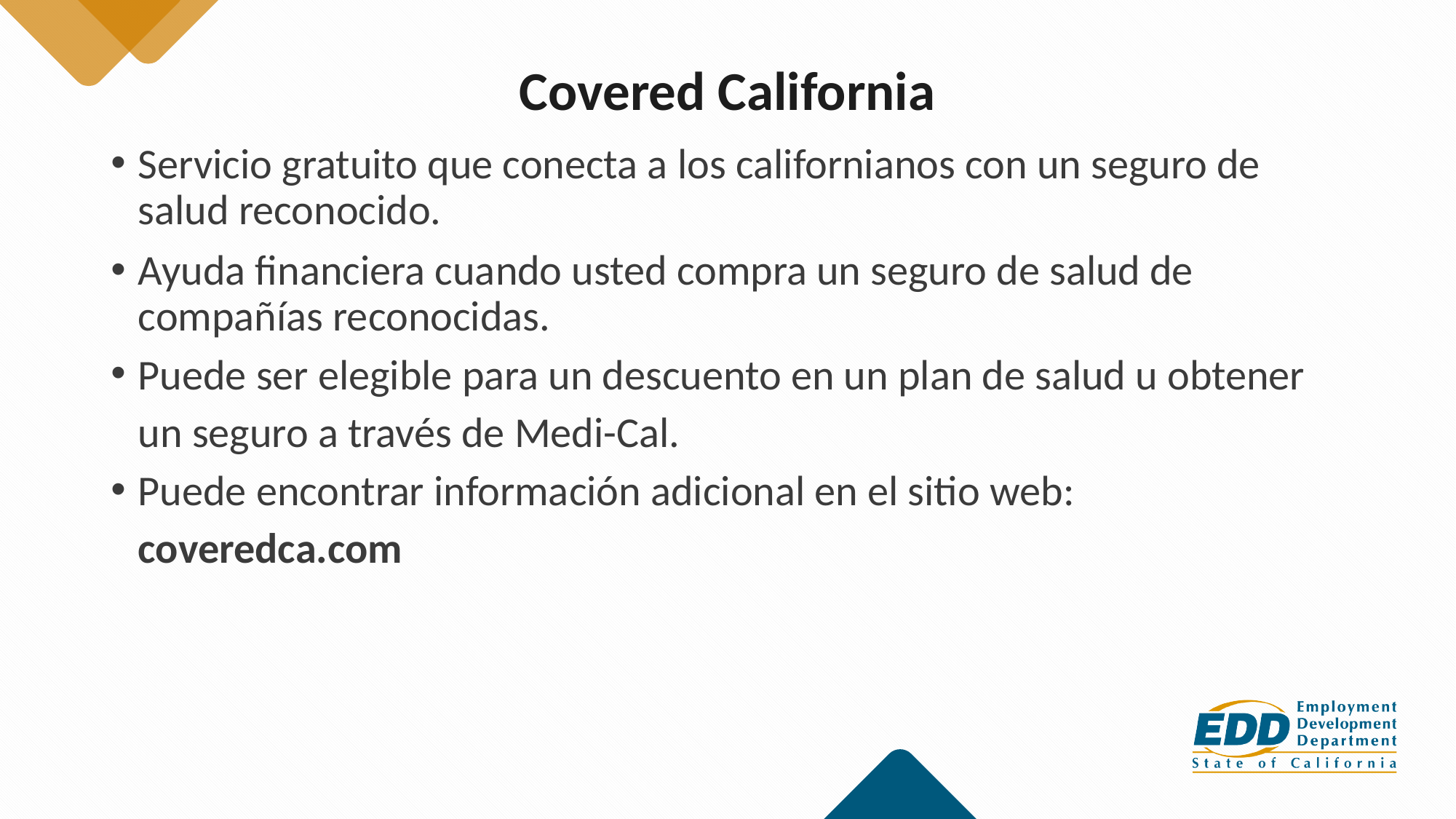

# Covered California
Servicio gratuito que conecta a los californianos con un seguro de salud reconocido.
Ayuda financiera cuando usted compra un seguro de salud de compañías reconocidas.
Puede ser elegible para un descuento en un plan de salud u obtener un seguro a través de Medi-Cal.
Puede encontrar información adicional en el sitio web: coveredca.com